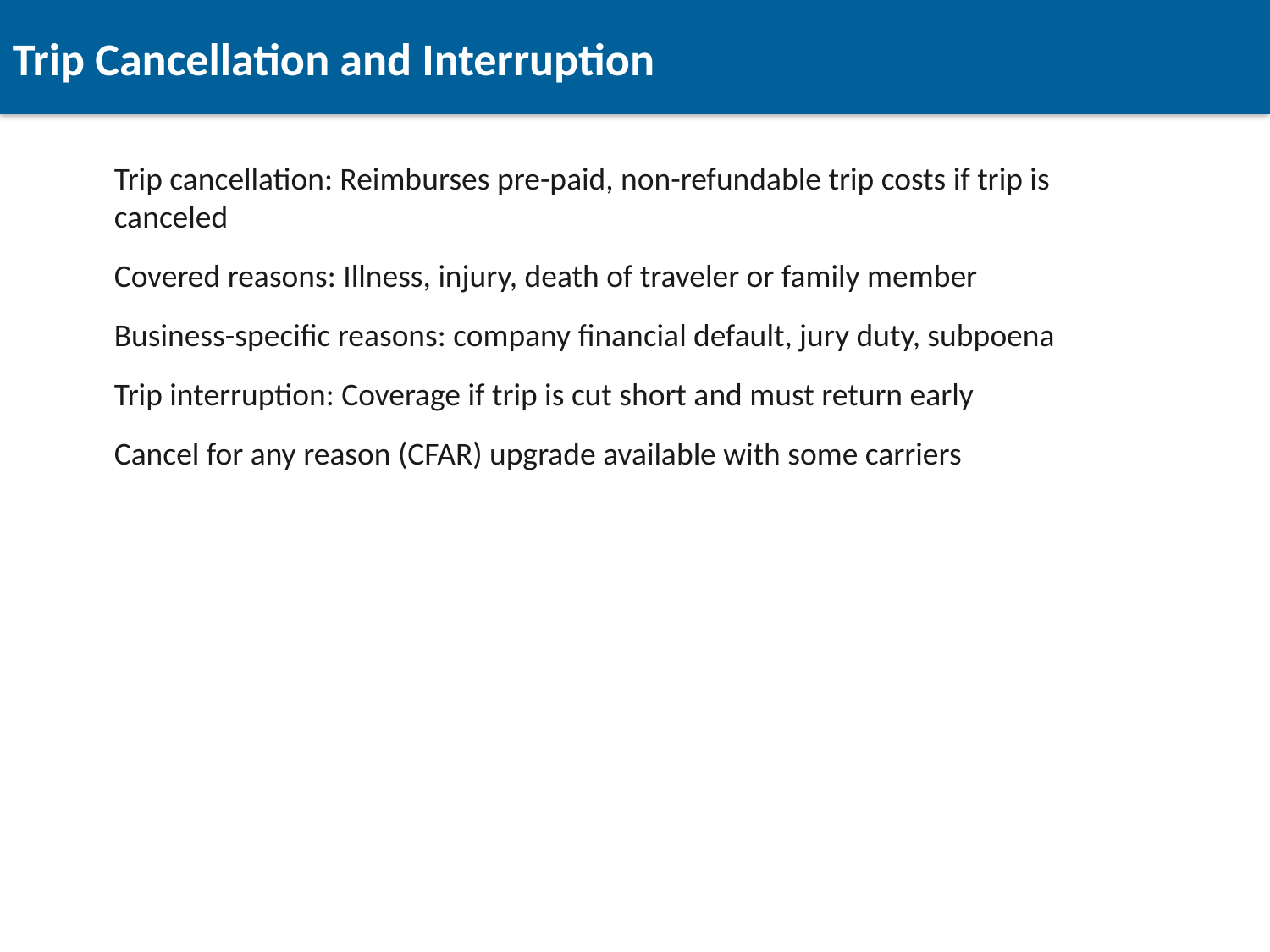

Trip Cancellation and Interruption
Trip cancellation: Reimburses pre-paid, non-refundable trip costs if trip is canceled
Covered reasons: Illness, injury, death of traveler or family member
Business-specific reasons: company financial default, jury duty, subpoena
Trip interruption: Coverage if trip is cut short and must return early
Cancel for any reason (CFAR) upgrade available with some carriers